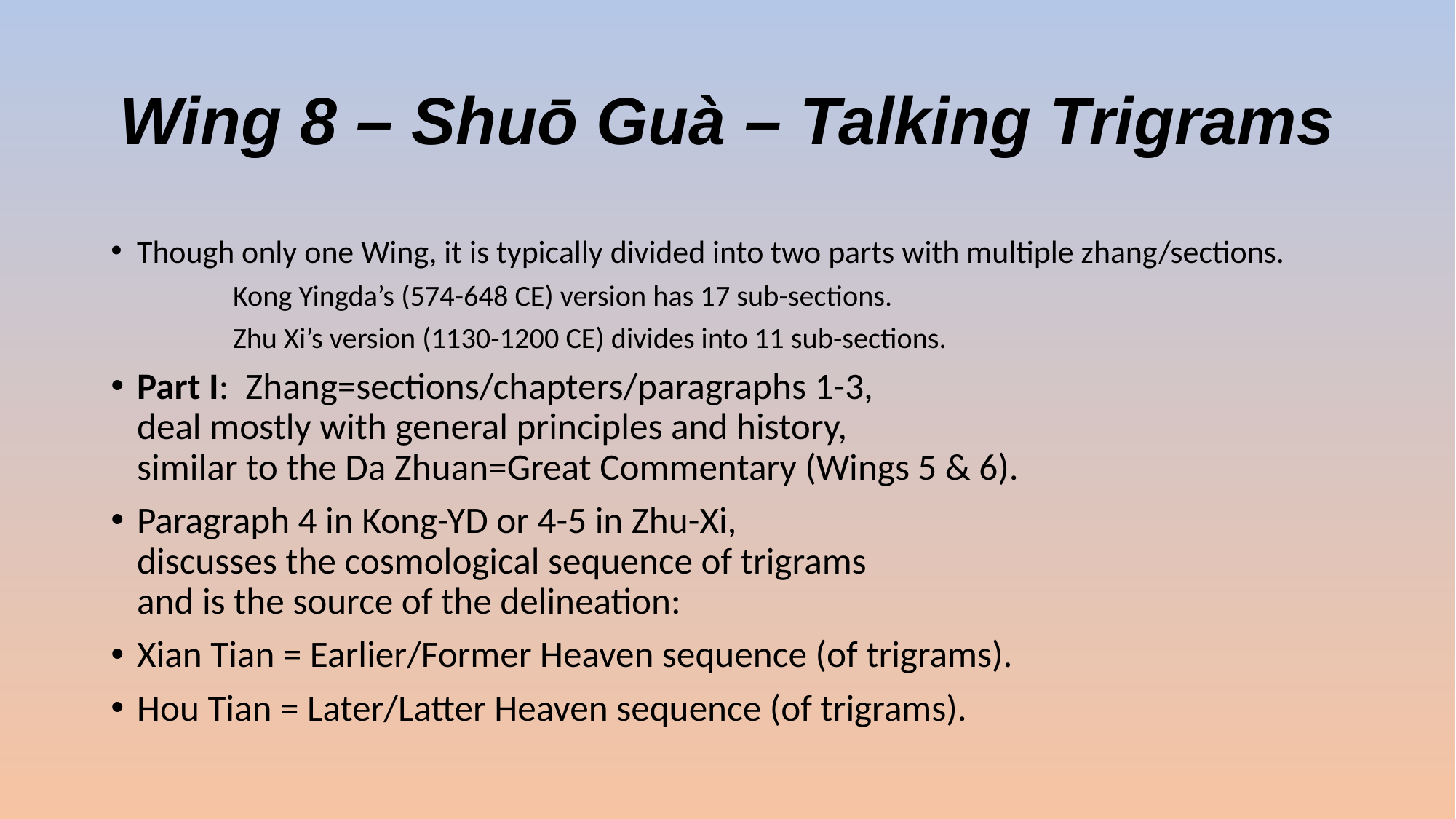

# Wing 8 – Shuō Guà – Talking Trigrams
Though only one Wing, it is typically divided into two parts with multiple zhang/sections.
	Kong Yingda’s (574-648 CE) version has 17 sub-sections.
	Zhu Xi’s version (1130-1200 CE) divides into 11 sub-sections.
Part I:  Zhang=sections/chapters/paragraphs 1-3,
deal mostly with general principles and history,
similar to the Da Zhuan=Great Commentary (Wings 5 & 6).
Paragraph 4 in Kong-YD or 4-5 in Zhu-Xi,
discusses the cosmological sequence of trigrams
and is the source of the delineation:
Xian Tian = Earlier/Former Heaven sequence (of trigrams).
Hou Tian = Later/Latter Heaven sequence (of trigrams).